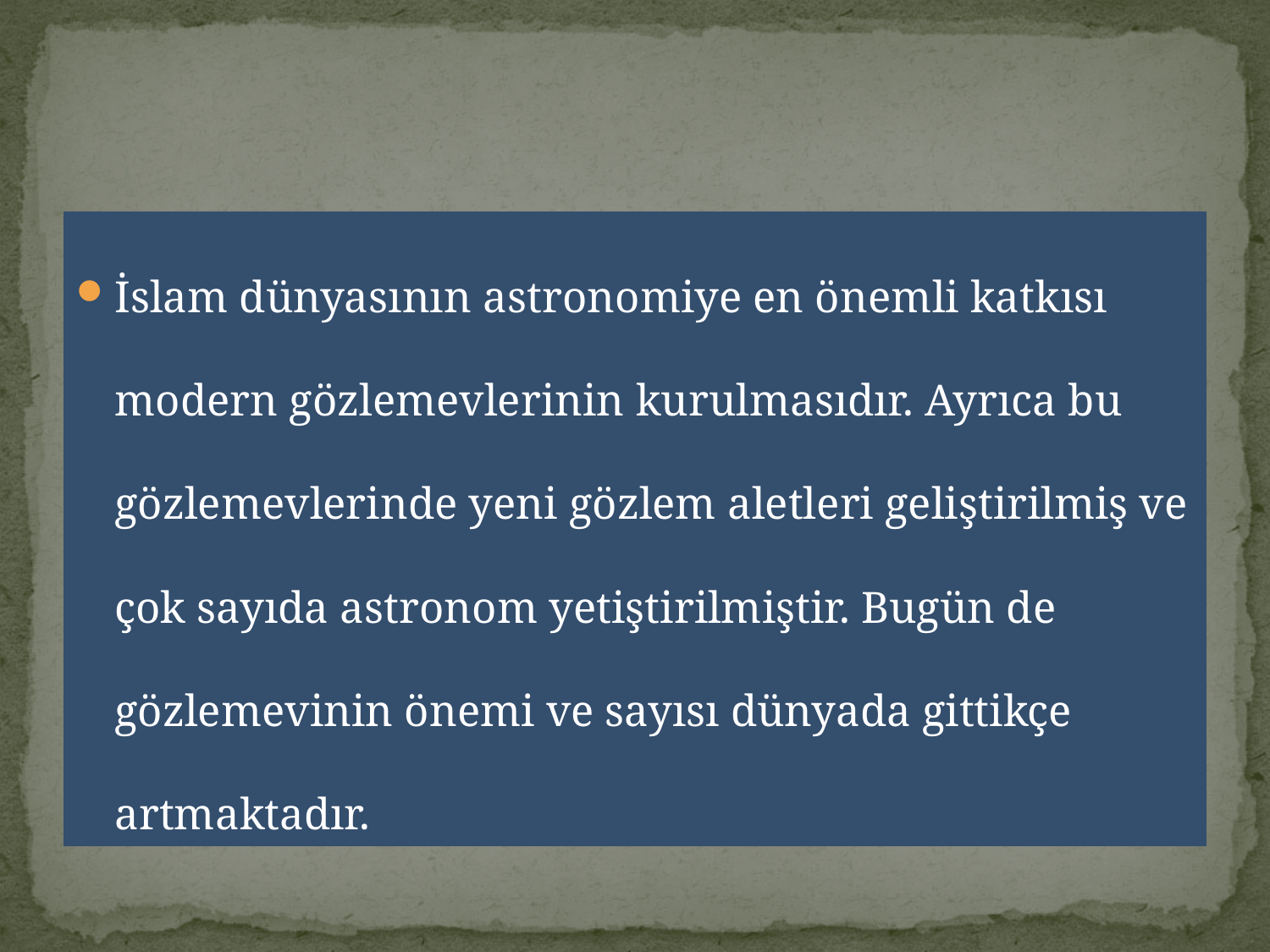

İslam dünyasının astronomiye en önemli katkısı modern gözlemevlerinin kurulmasıdır. Ayrıca bu gözlemevlerinde yeni gözlem aletleri geliştirilmiş ve çok sayıda astronom yetiştirilmiştir. Bugün de gözlemevinin önemi ve sayısı dünyada gittikçe artmaktadır.